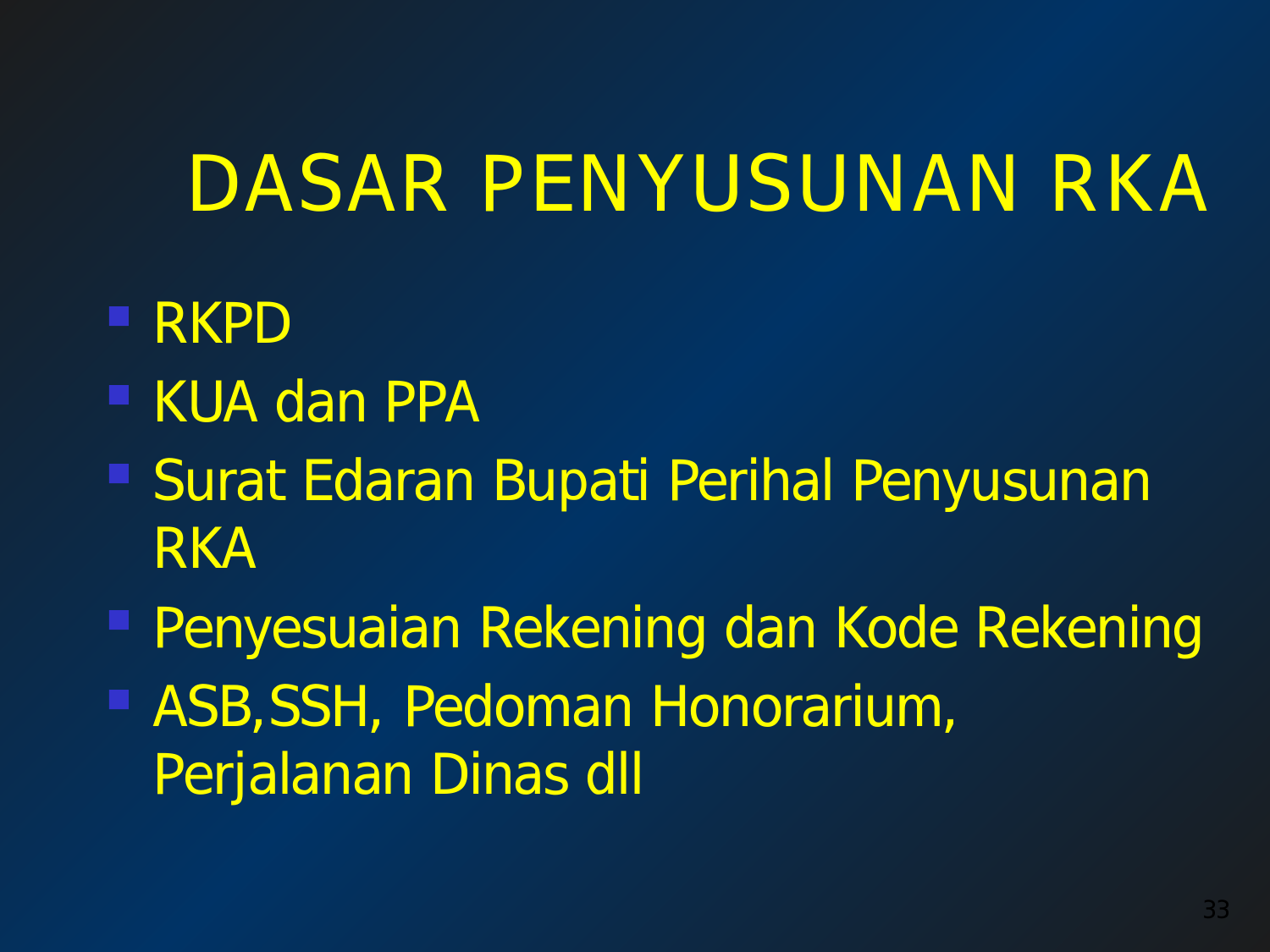

# DASAR PENYUSUNAN RKA
RKPD
KUA dan PPA
Surat Edaran Bupati Perihal Penyusunan RKA
Penyesuaian Rekening dan Kode Rekening
ASB,SSH, Pedoman Honorarium, Perjalanan Dinas dll
33